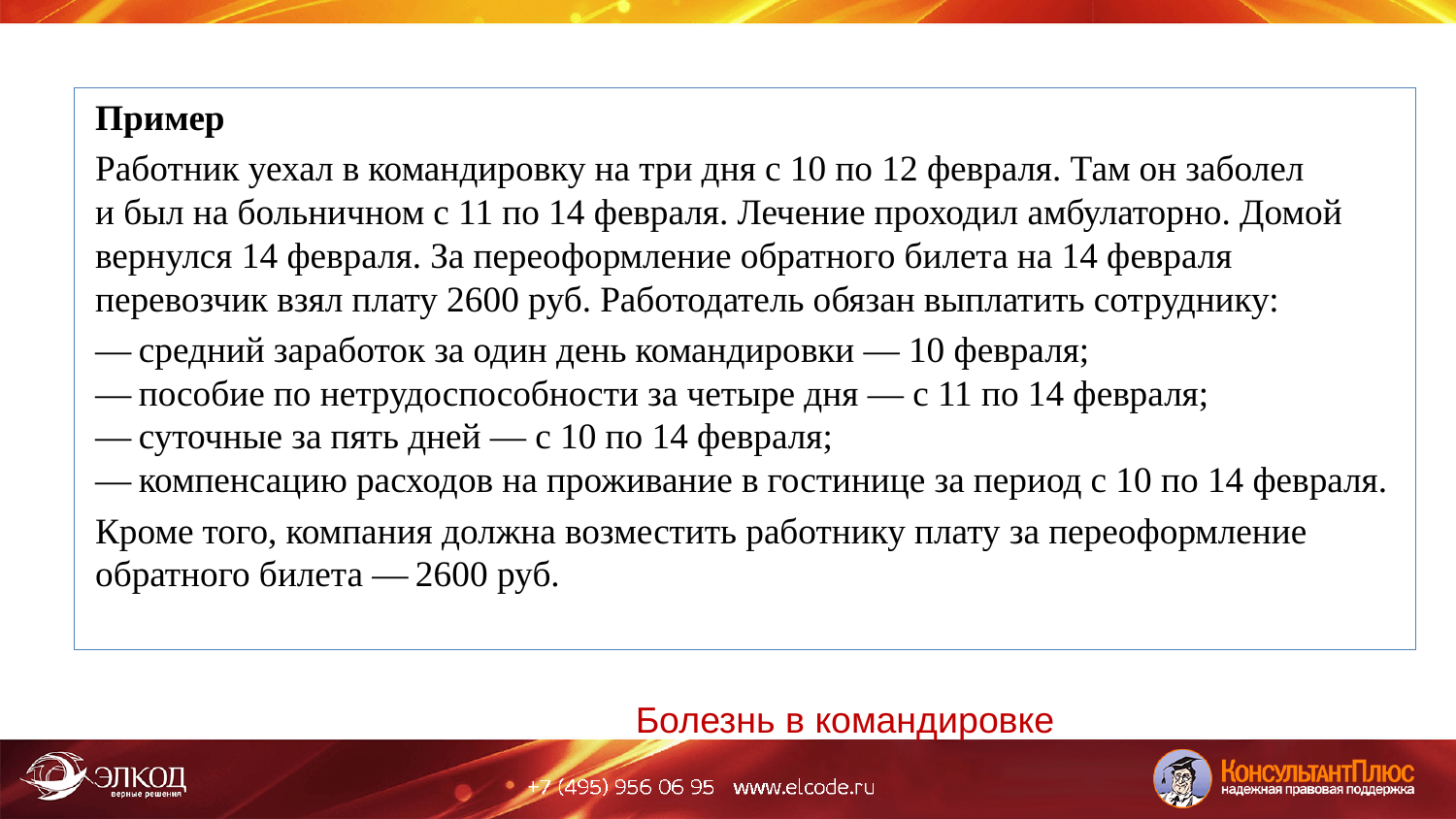

Пример
Работник уехал в командировку на три дня с 10 по 12 февраля. Там он заболел и был на больничном с 11 по 14 февраля. Лечение проходил амбулаторно. Домой вернулся 14 февраля. За переоформление обратного билета на 14 февраля перевозчик взял плату 2600 руб. Работодатель обязан выплатить сотруднику:
— средний заработок за один день командировки — 10 февраля;
— пособие по нетрудоспособности за четыре дня — с 11 по 14 февраля;
— суточные за пять дней — с 10 по 14 февраля;
— компенсацию расходов на проживание в гостинице за период с 10 по 14 февраля.
Кроме того, компания должна возместить работнику плату за переоформление обратного билета — 2600 руб.

# Болезнь в командировке